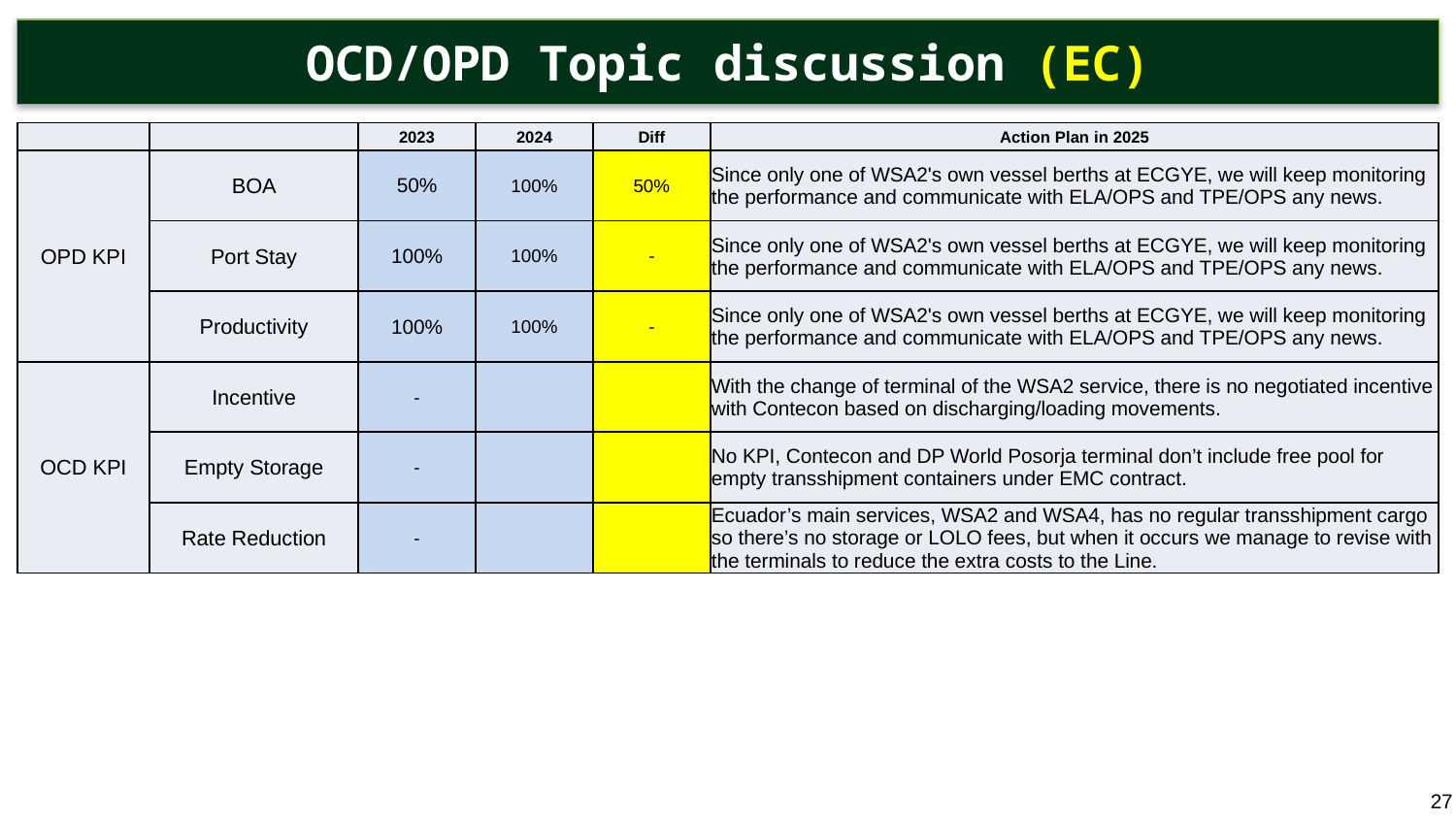

OCD/OPD Topic discussion (EC)
|  |  | 2023 | 2024 | Diff | Action Plan in 2025 |
| --- | --- | --- | --- | --- | --- |
| OPD KPI | BOA | 50% | 100% | 50% | Since only one of WSA2's own vessel berths at ECGYE, we will keep monitoring the performance and communicate with ELA/OPS and TPE/OPS any news. |
|  | Port Stay | 100% | 100% | - | Since only one of WSA2's own vessel berths at ECGYE, we will keep monitoring the performance and communicate with ELA/OPS and TPE/OPS any news. |
|  | Productivity | 100% | 100% | - | Since only one of WSA2's own vessel berths at ECGYE, we will keep monitoring the performance and communicate with ELA/OPS and TPE/OPS any news. |
| OCD KPI | Incentive | - |  |  | With the change of terminal of the WSA2 service, there is no negotiated incentive with Contecon based on discharging/loading movements. |
|  | Empty Storage | - |  |  | No KPI, Contecon and DP World Posorja terminal don’t include free pool for empty transshipment containers under EMC contract. |
|  | Rate Reduction | - |  |  | Ecuador’s main services, WSA2 and WSA4, has no regular transshipment cargo so there’s no storage or LOLO fees, but when it occurs we manage to revise with the terminals to reduce the extra costs to the Line. |
27